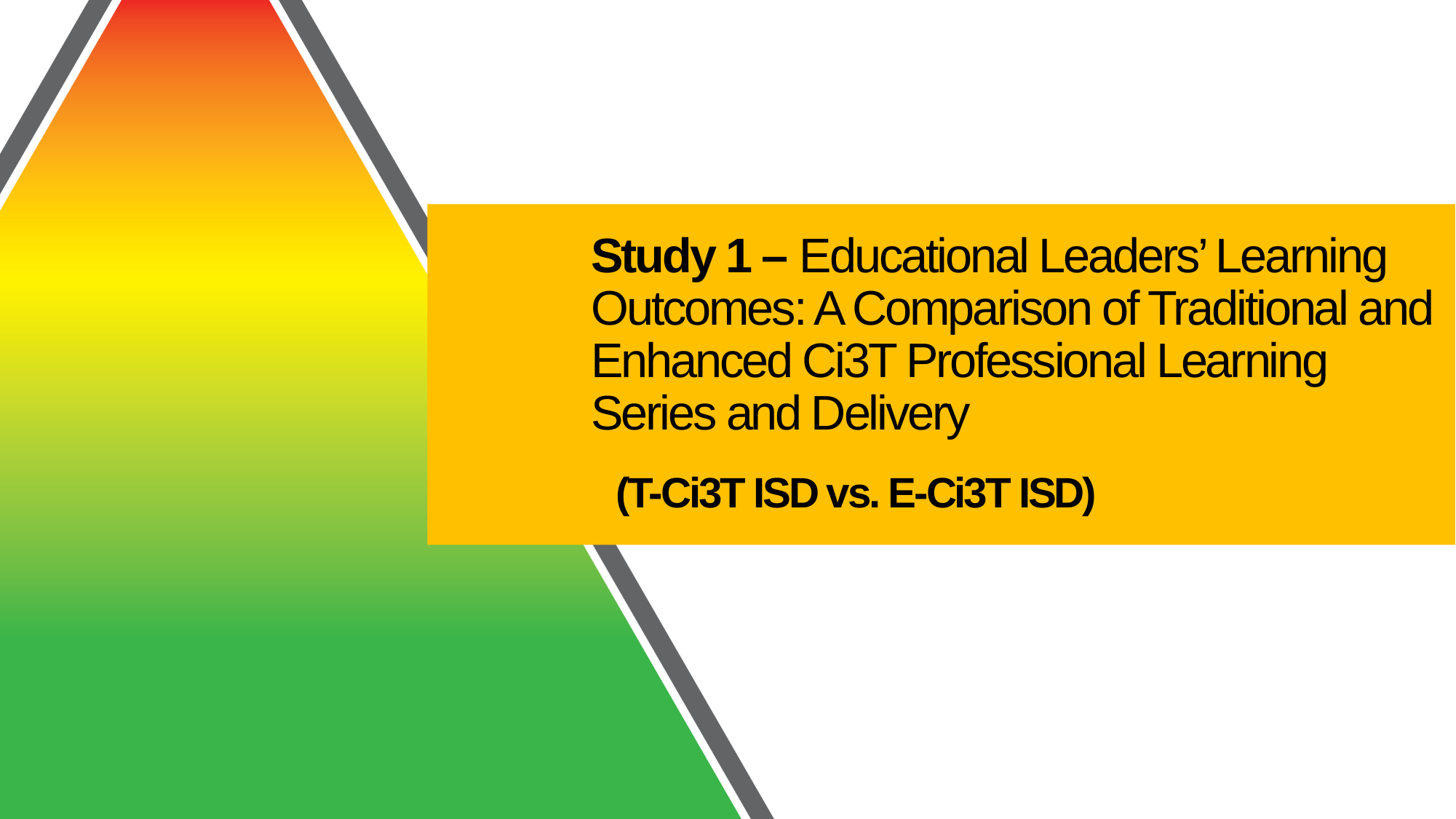

# Study 1 – Educational Leaders’ Learning Outcomes: A Comparison of Traditional and Enhanced Ci3T Professional Learning Series and Delivery (T-Ci3T ISD vs. E-Ci3T ISD)